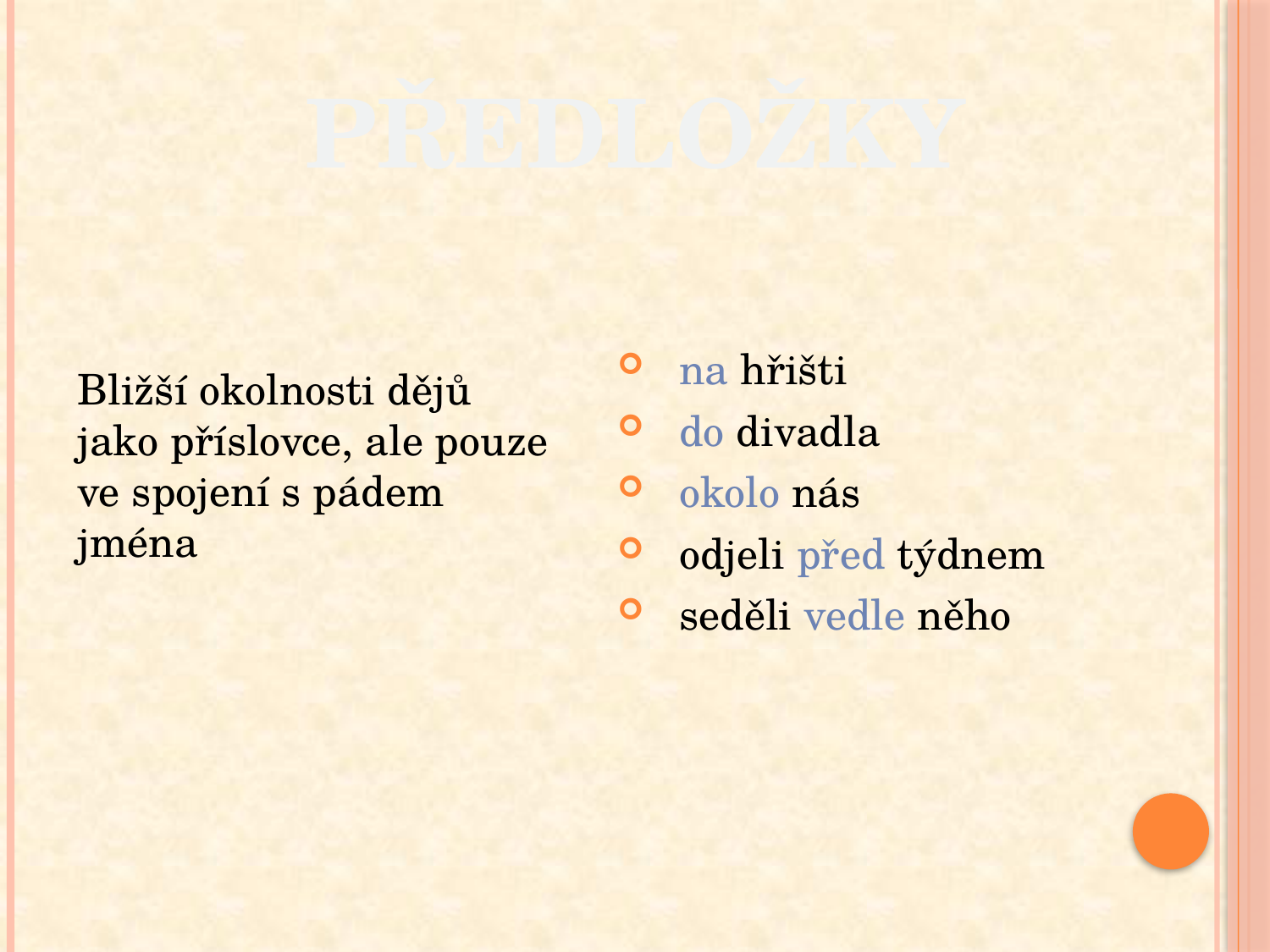

#
PŘEDLOŽKY
  na hřišti
  do divadla
  okolo nás
  odjeli před týdnem
  seděli vedle něho

Bližší okolnosti dějů jako příslovce, ale pouze ve spojení s pádem jména